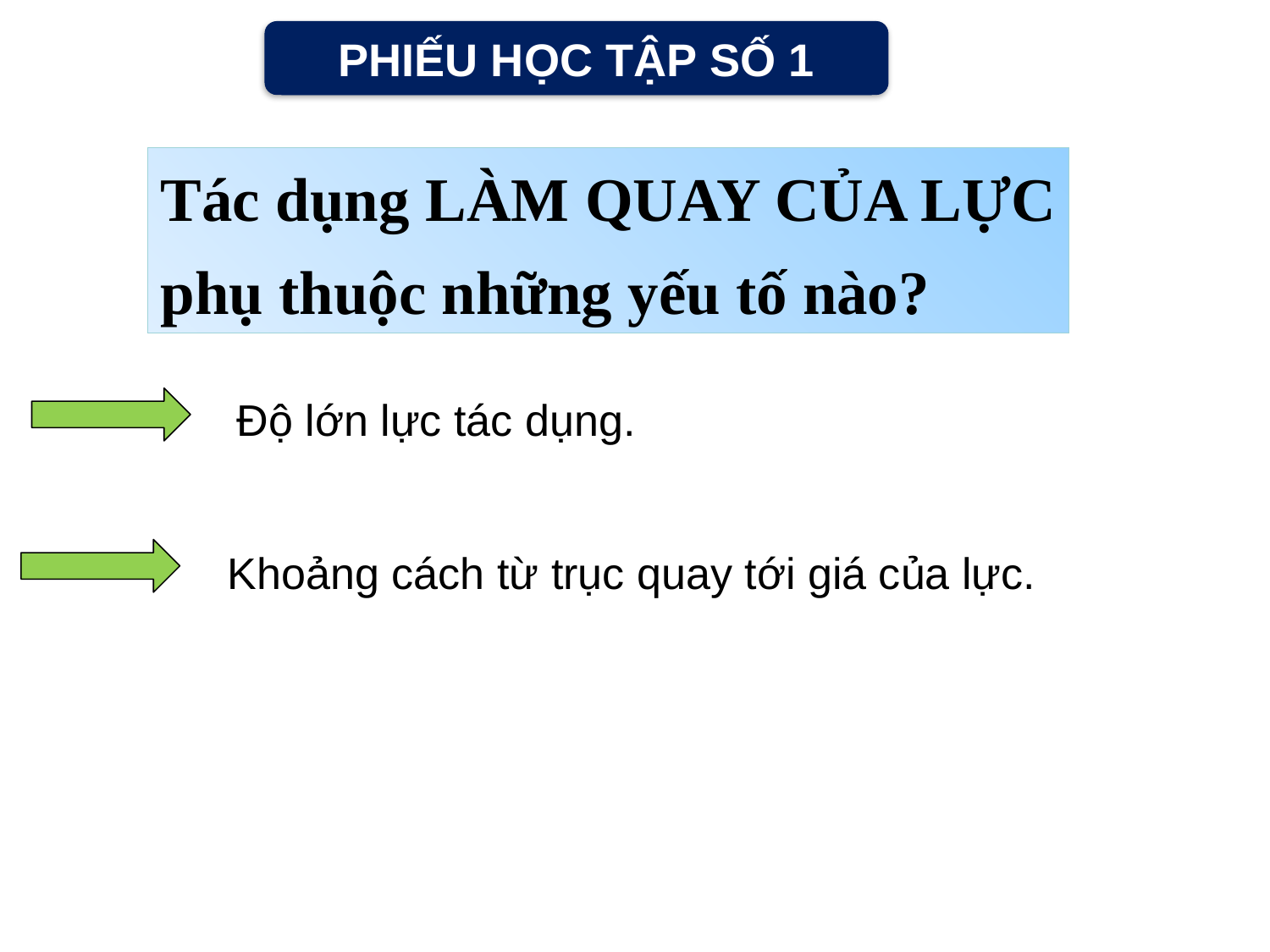

PHIẾU HỌC TẬP SỐ 1
Tác dụng LÀM QUAY CỦA LỰC
phụ thuộc những yếu tố nào?
Độ lớn lực tác dụng.

Khoảng cách từ trục quay tới giá của lực.